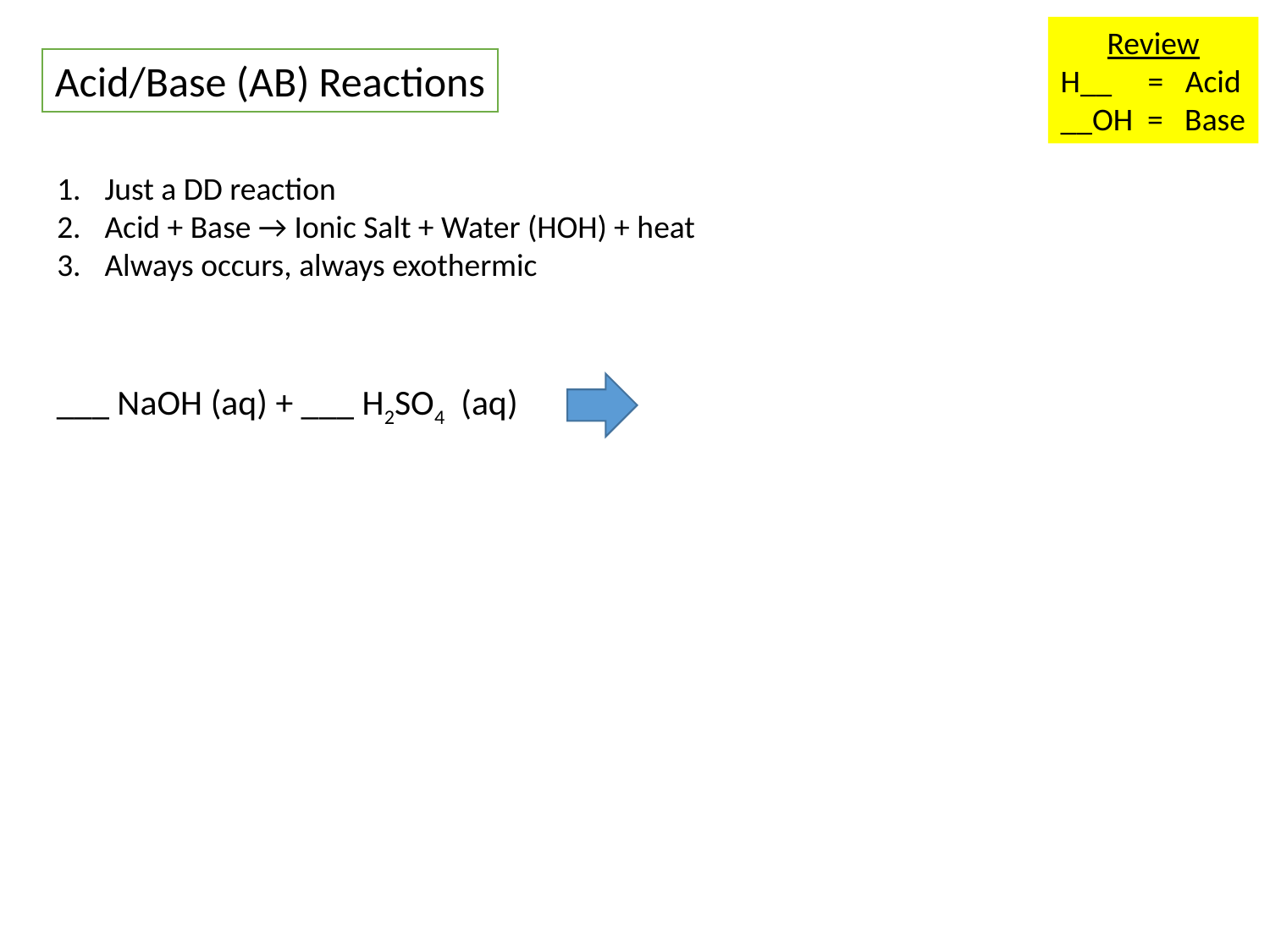

Review
H__     =   Acid
__OH  =   Base
Acid/Base (AB) Reactions
Just a DD reaction
Acid + Base → Ionic Salt + Water (HOH) + heat
Always occurs, always exothermic
___ NaOH (aq) + ___ H2SO4  (aq)